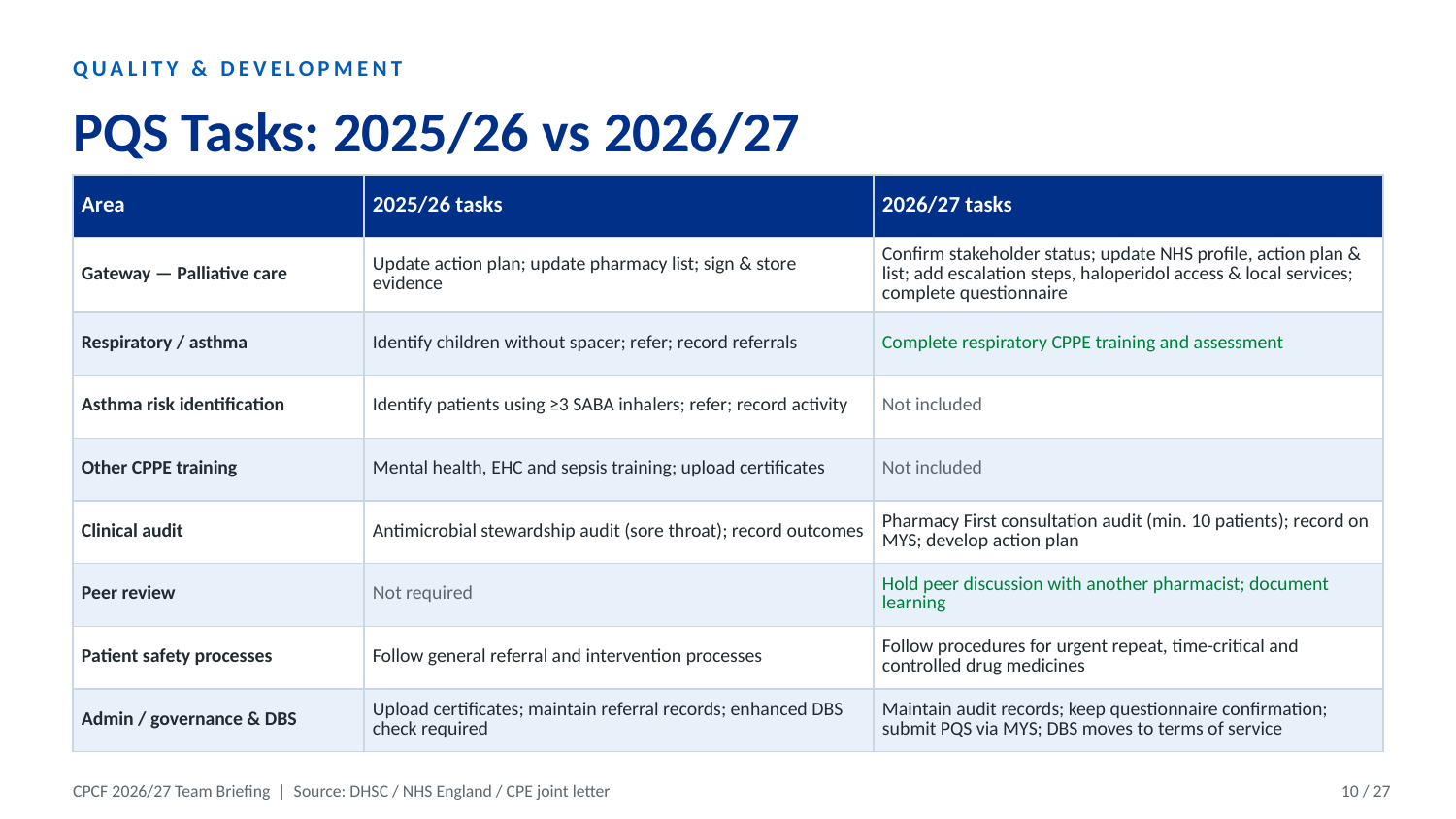

QUALITY & DEVELOPMENT
PQS Tasks: 2025/26 vs 2026/27
| Area | 2025/26 tasks | 2026/27 tasks |
| --- | --- | --- |
| Gateway — Palliative care | Update action plan; update pharmacy list; sign & store evidence | Confirm stakeholder status; update NHS profile, action plan & list; add escalation steps, haloperidol access & local services; complete questionnaire |
| Respiratory / asthma | Identify children without spacer; refer; record referrals | Complete respiratory CPPE training and assessment |
| Asthma risk identification | Identify patients using ≥3 SABA inhalers; refer; record activity | Not included |
| Other CPPE training | Mental health, EHC and sepsis training; upload certificates | Not included |
| Clinical audit | Antimicrobial stewardship audit (sore throat); record outcomes | Pharmacy First consultation audit (min. 10 patients); record on MYS; develop action plan |
| Peer review | Not required | Hold peer discussion with another pharmacist; document learning |
| Patient safety processes | Follow general referral and intervention processes | Follow procedures for urgent repeat, time-critical and controlled drug medicines |
| Admin / governance & DBS | Upload certificates; maintain referral records; enhanced DBS check required | Maintain audit records; keep questionnaire confirmation; submit PQS via MYS; DBS moves to terms of service |
CPCF 2026/27 Team Briefing  |  Source: DHSC / NHS England / CPE joint letter
10 / 27